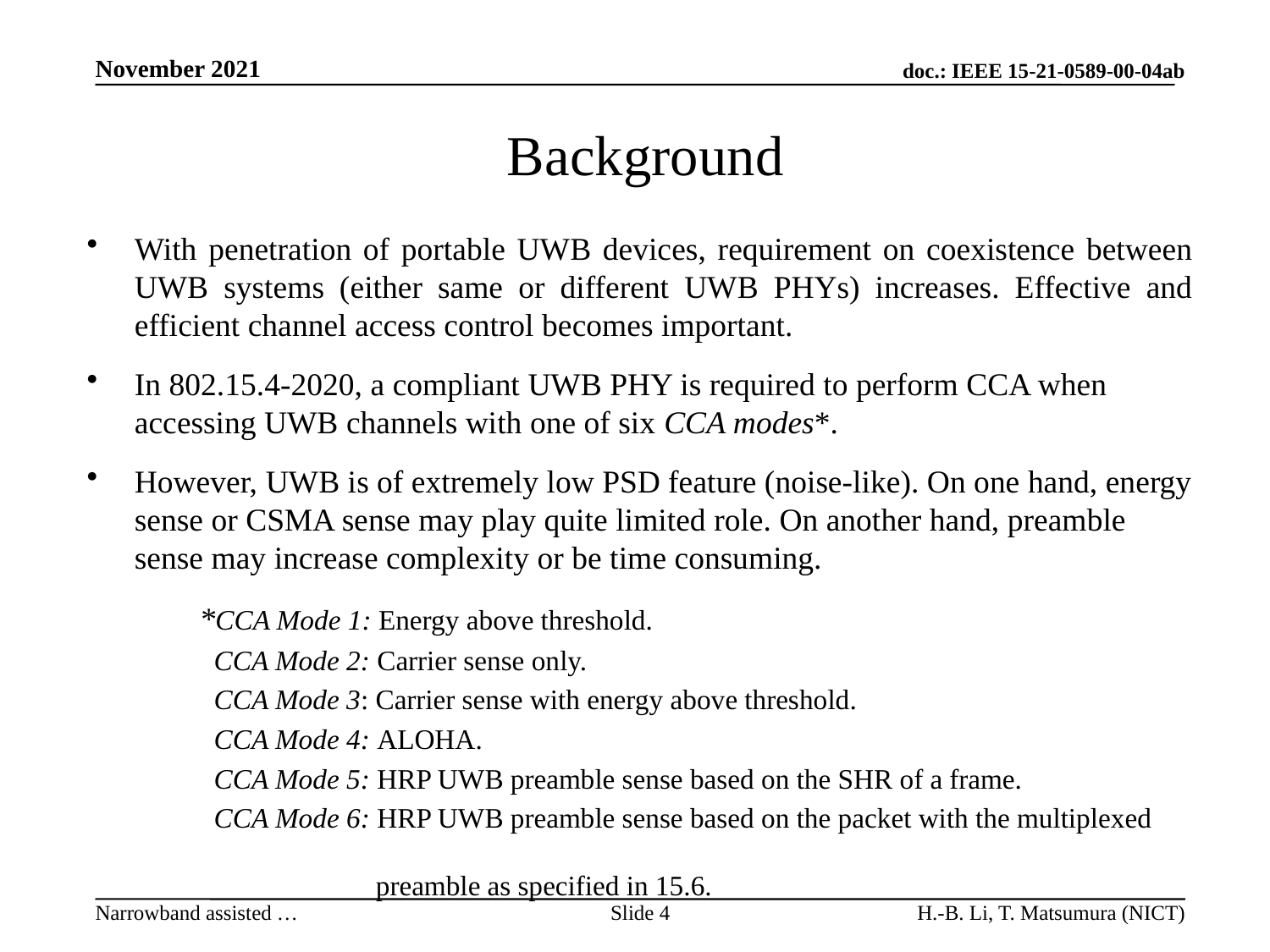

# Background
With penetration of portable UWB devices, requirement on coexistence between UWB systems (either same or different UWB PHYs) increases. Effective and efficient channel access control becomes important.
In 802.15.4-2020, a compliant UWB PHY is required to perform CCA when accessing UWB channels with one of six CCA modes*.
However, UWB is of extremely low PSD feature (noise-like). On one hand, energy sense or CSMA sense may play quite limited role. On another hand, preamble sense may increase complexity or be time consuming.

              *CCA Mode 1: Energy above threshold.
	CCA Mode 2: Carrier sense only.
	CCA Mode 3: Carrier sense with energy above threshold.
	CCA Mode 4: ALOHA.
	CCA Mode 5: HRP UWB preamble sense based on the SHR of a frame.
	CCA Mode 6: HRP UWB preamble sense based on the packet with the multiplexed
		     preamble as specified in 15.6.
Slide 4